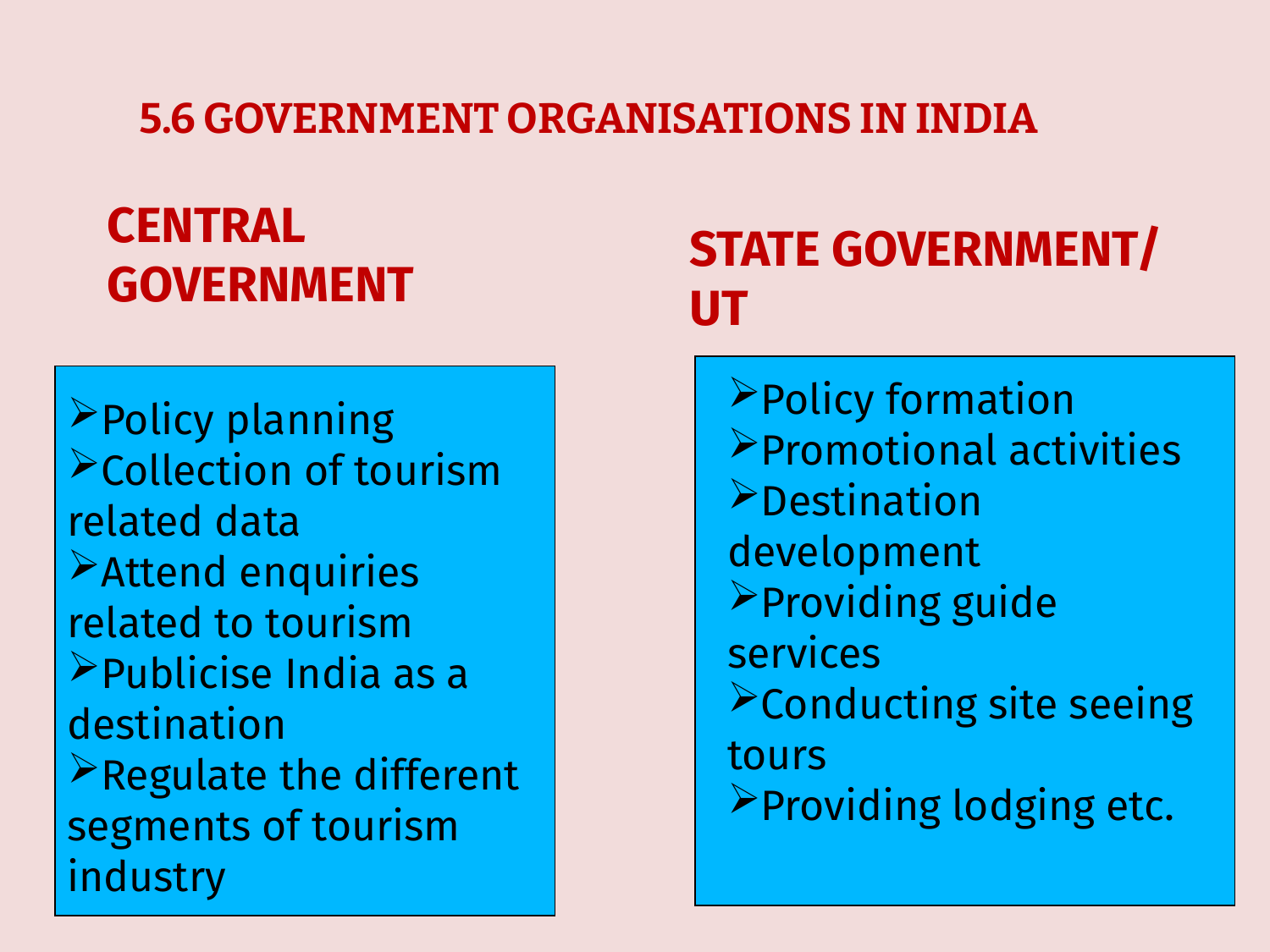

5.6 GOVERNMENT ORGANISATIONS IN INDIA
STATE GOVERNMENT/ UT
CENTRAL GOVERNMENT

Policy formation
Promotional activities
Destination development
Providing guide services
Conducting site seeing tours
Providing lodging etc.

Policy planning
Collection of tourism related data
Attend enquiries related to tourism
Publicise India as a destination
Regulate the different segments of tourism industry